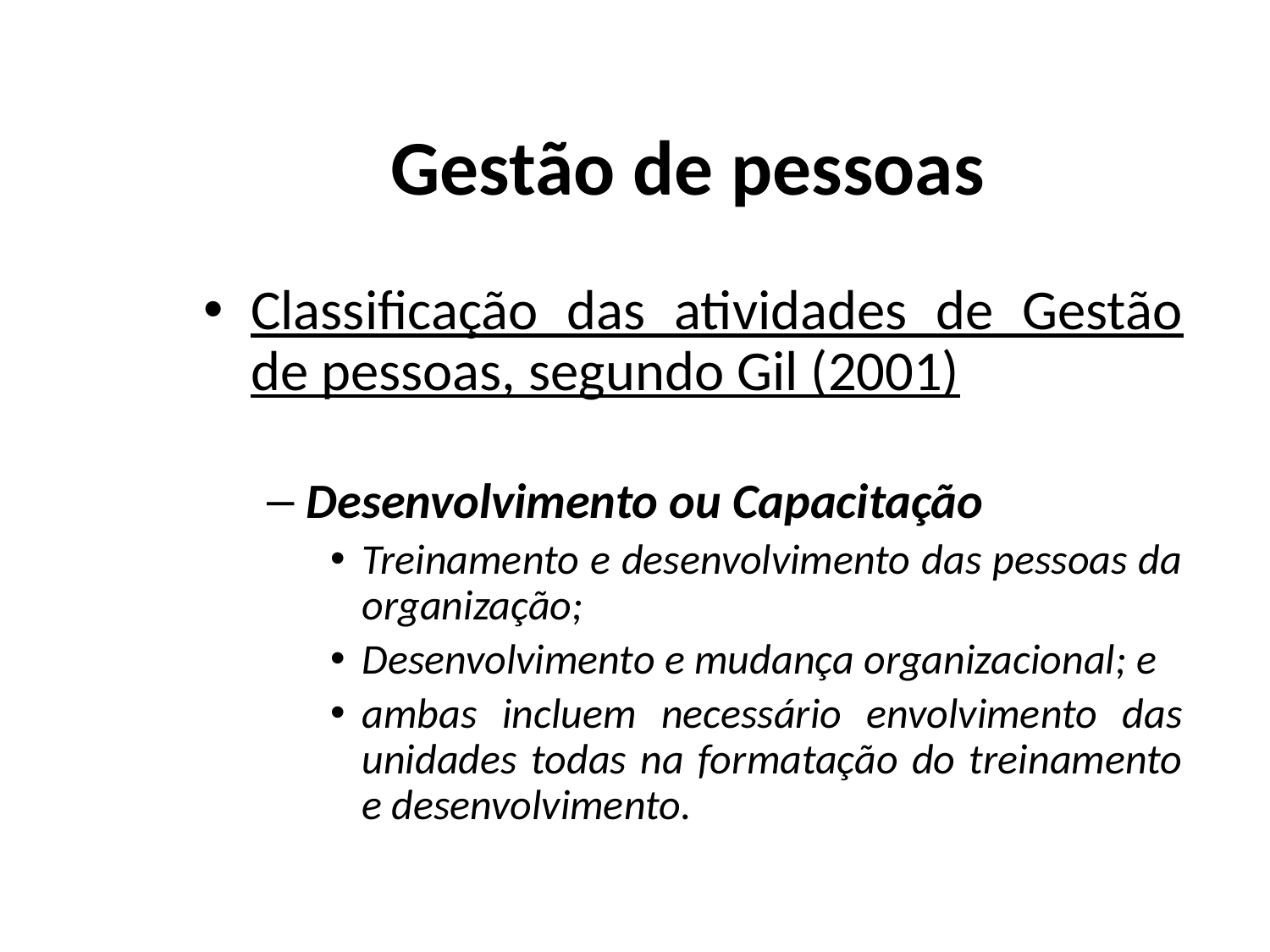

# Gestão de pessoas
Classificação das atividades de Gestão de pessoas, segundo Gil (2001)

Desenvolvimento ou Capacitação
Treinamento e desenvolvimento das pessoas da organização;
Desenvolvimento e mudança organizacional; e
ambas incluem necessário envolvimento das unidades todas na formatação do treinamento e desenvolvimento.